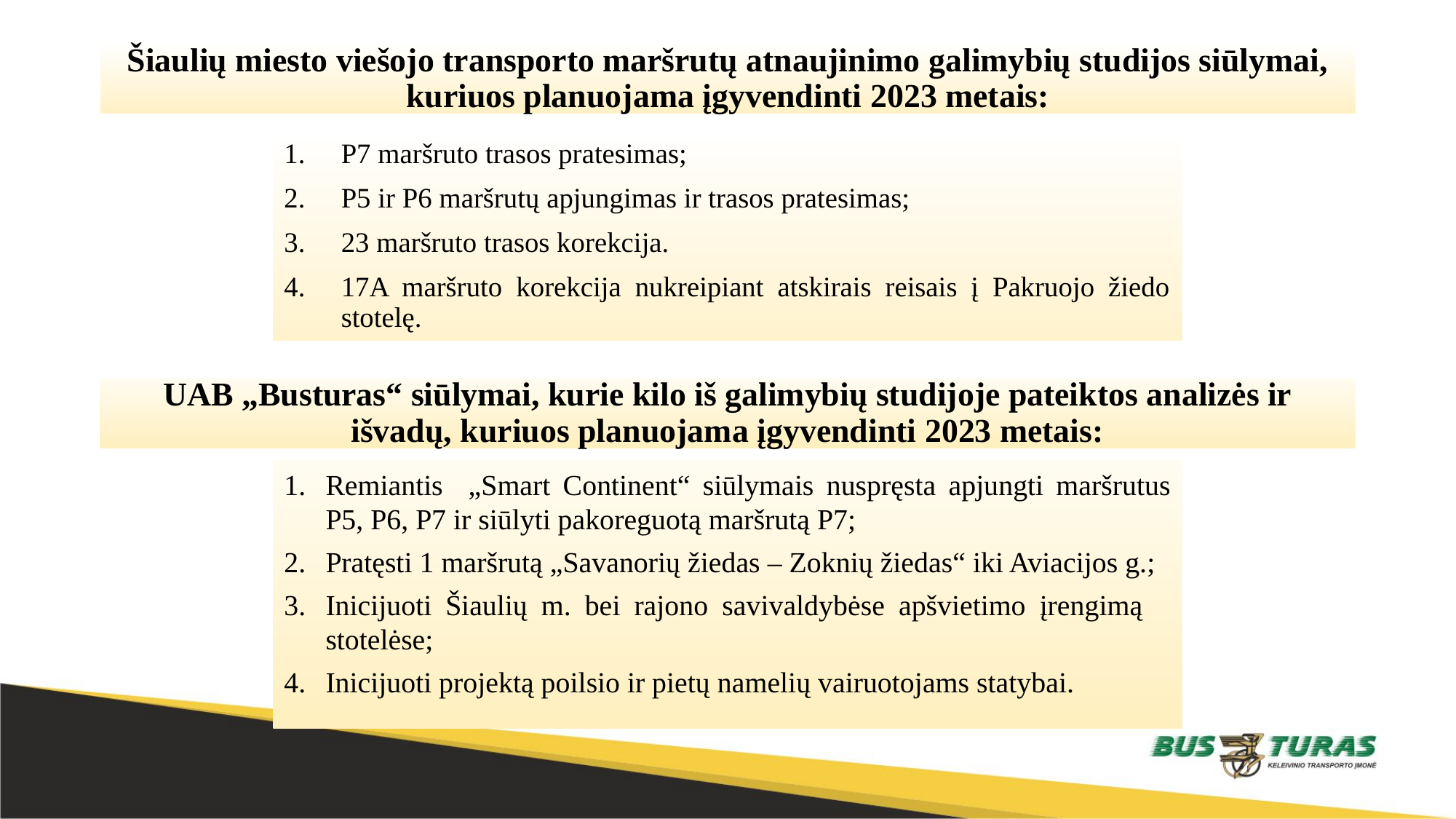

# Šiaulių miesto viešojo transporto maršrutų atnaujinimo galimybių studijos siūlymai, kuriuos planuojama įgyvendinti 2023 metais:
P7 maršruto trasos pratesimas;
P5 ir P6 maršrutų apjungimas ir trasos pratesimas;
23 maršruto trasos korekcija.
17A maršruto korekcija nukreipiant atskirais reisais į Pakruojo žiedo stotelę.

UAB „Busturas“ siūlymai, kurie kilo iš galimybių studijoje pateiktos analizės ir išvadų, kuriuos planuojama įgyvendinti 2023 metais:
Remiantis  „Smart Continent“ siūlymais nuspręsta apjungti maršrutus P5, P6, P7 ir siūlyti pakoreguotą maršrutą P7;
Pratęsti 1 maršrutą „Savanorių žiedas – Zoknių žiedas“ iki Aviacijos g.;
Inicijuoti Šiaulių m. bei rajono savivaldybėse apšvietimo įrengimą   stotelėse;
Inicijuoti projektą poilsio ir pietų namelių vairuotojams statybai.